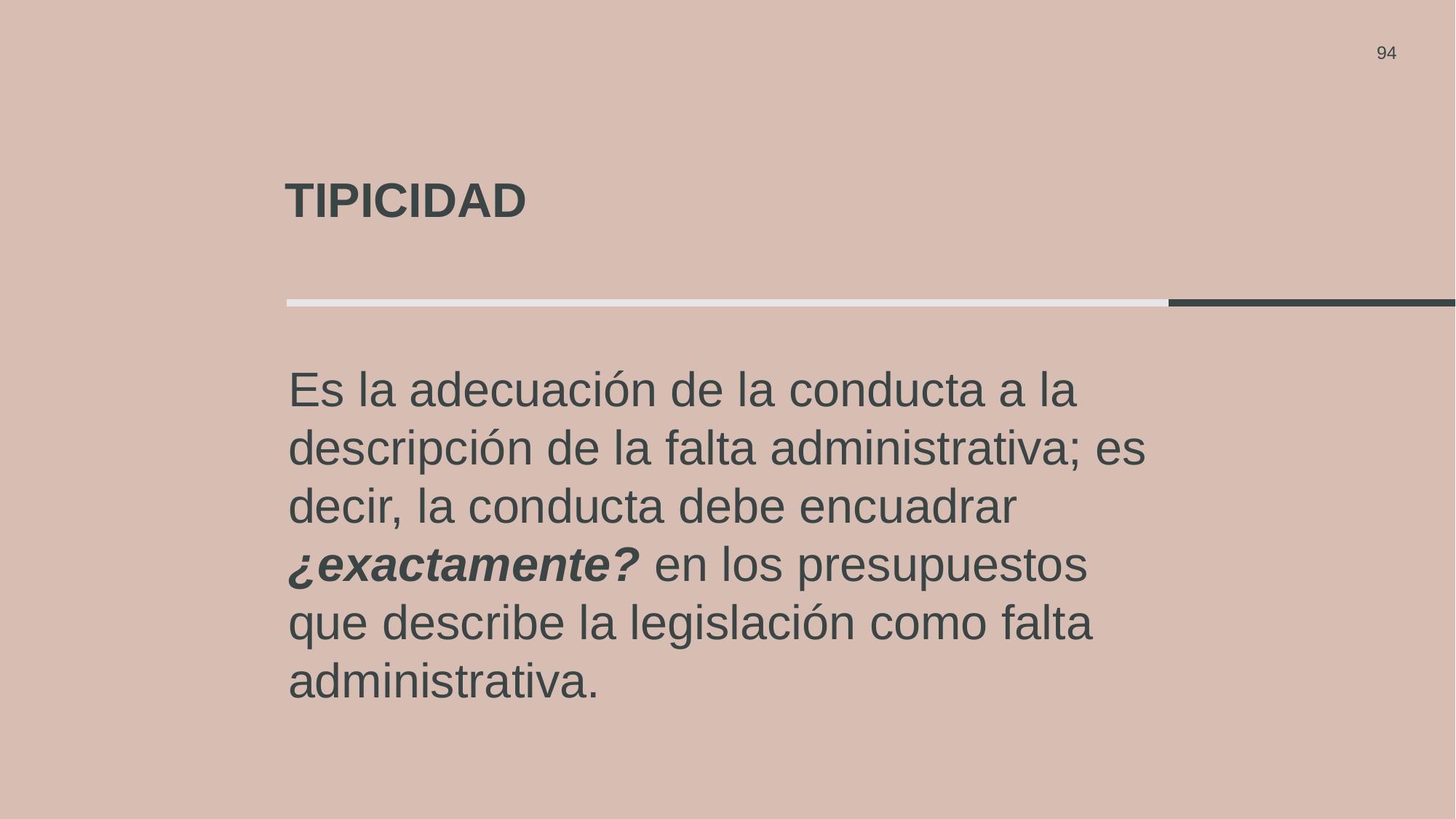

94
# TIPICIDAD
Es la adecuación de la conducta a la descripción de la falta administrativa; es decir, la conducta debe encuadrar ¿exactamente? en los presupuestos que describe la legislación como falta administrativa.